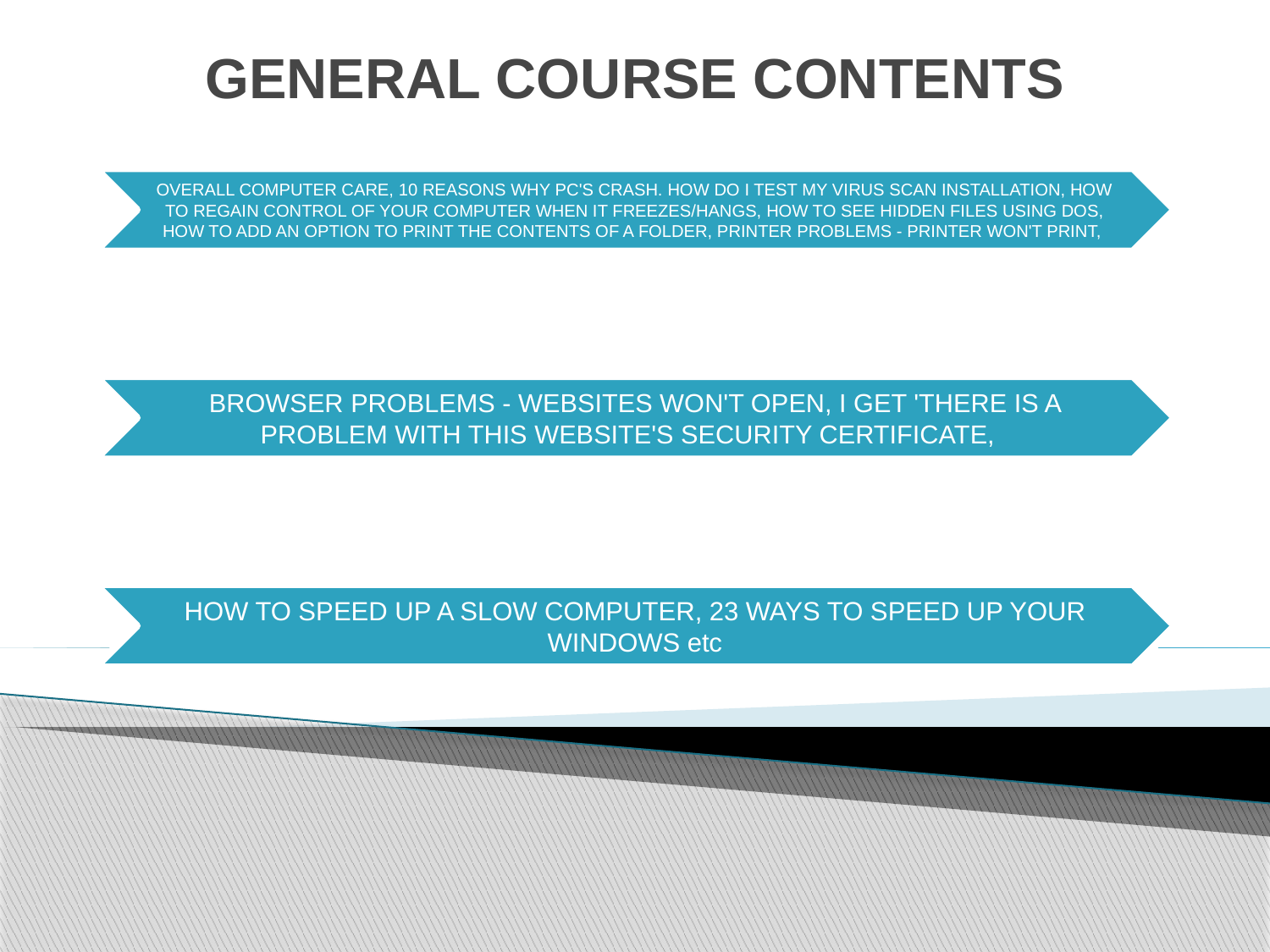

# GENERAL COURSE CONTENTS
OVERALL COMPUTER CARE, 10 REASONS WHY PC'S CRASH. HOW DO I TEST MY VIRUS SCAN INSTALLATION, HOW TO REGAIN CONTROL OF YOUR COMPUTER WHEN IT FREEZES/HANGS, HOW TO SEE HIDDEN FILES USING DOS, HOW TO ADD AN OPTION TO PRINT THE CONTENTS OF A FOLDER, PRINTER PROBLEMS - PRINTER WON'T PRINT,
BROWSER PROBLEMS - WEBSITES WON'T OPEN, I GET 'THERE IS A PROBLEM WITH THIS WEBSITE'S SECURITY CERTIFICATE,
HOW TO SPEED UP A SLOW COMPUTER, 23 WAYS TO SPEED UP YOUR WINDOWS etc